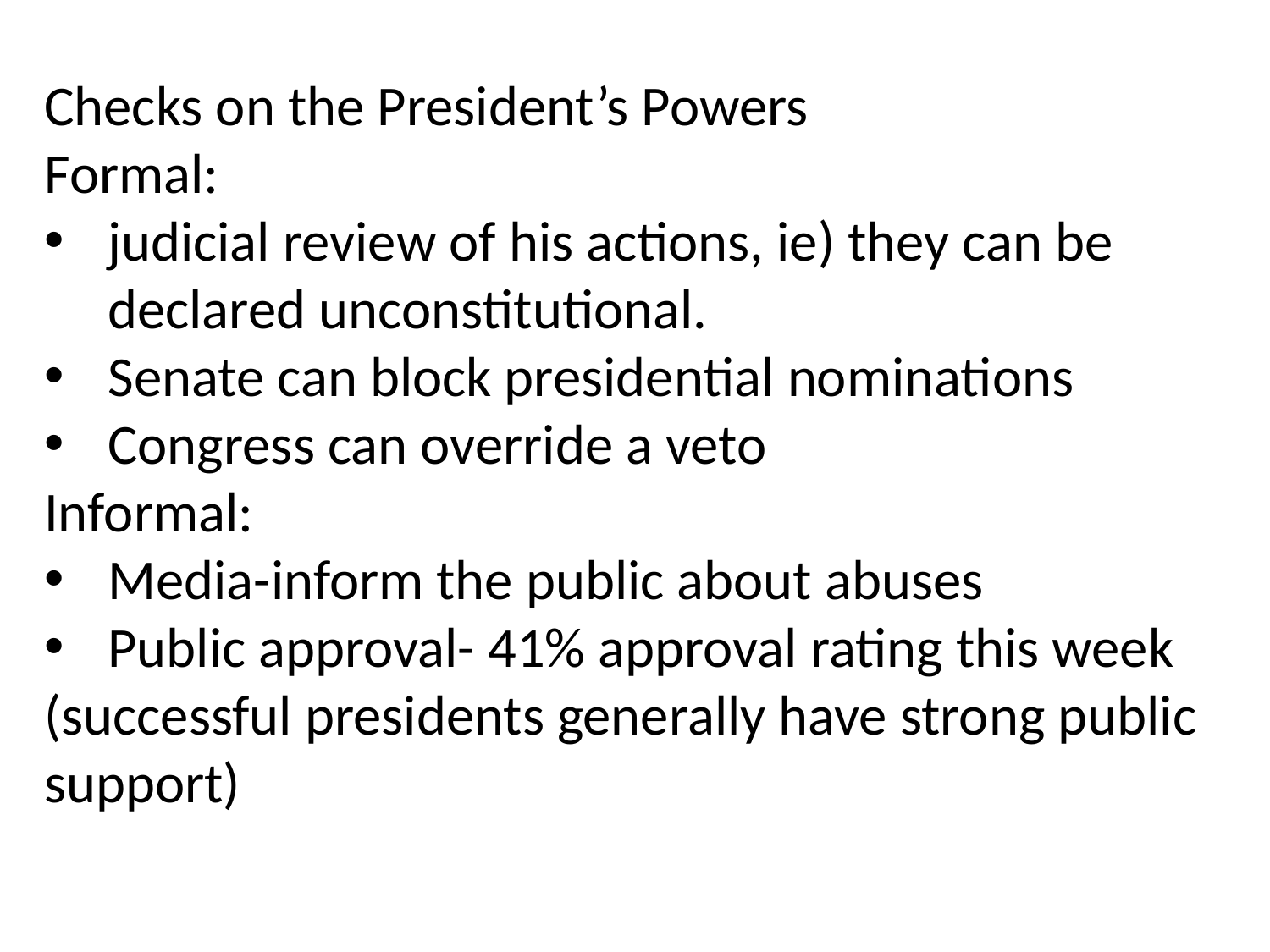

Checks on the President’s Powers
Formal:
judicial review of his actions, ie) they can be declared unconstitutional.
Senate can block presidential nominations
Congress can override a veto
Informal:
Media-inform the public about abuses
Public approval- 41% approval rating this week
(successful presidents generally have strong public support)